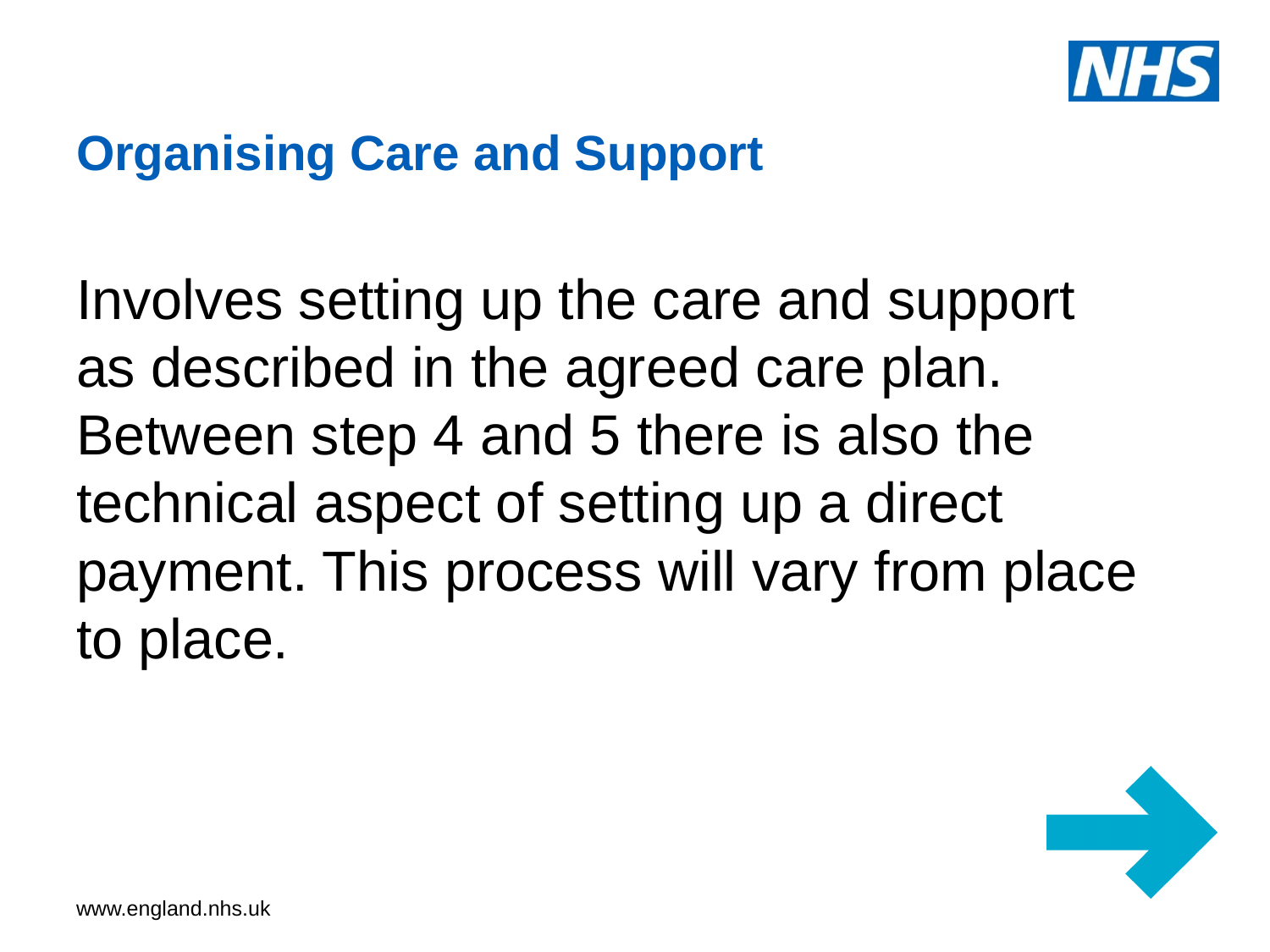

# Organising Care and Support

Involves setting up the care and support as described in the agreed care plan. Between step 4 and 5 there is also the technical aspect of setting up a direct payment. This process will vary from place to place.